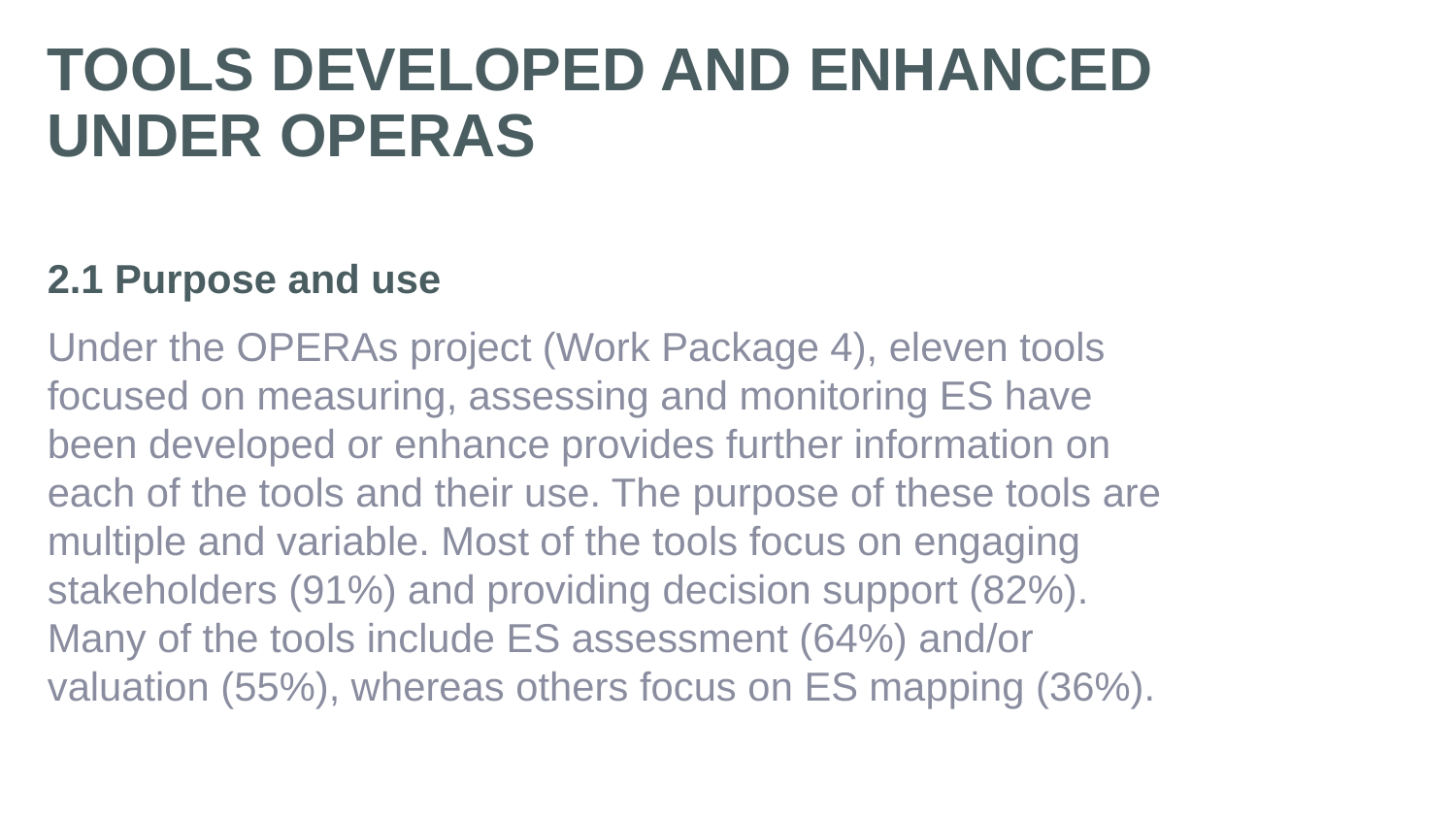

TOOLS DEVELOPED AND ENHANCED
UNDER OPERAS
2.1 Purpose and use

Under the OPERAs project (Work Package 4), eleven tools focused on measuring, assessing and monitoring ES have been developed or enhance provides further information on each of the tools and their use. The purpose of these tools are multiple and variable. Most of the tools focus on engaging stakeholders (91%) and providing decision support (82%). Many of the tools include ES assessment (64%) and/or valuation (55%), whereas others focus on ES mapping (36%).